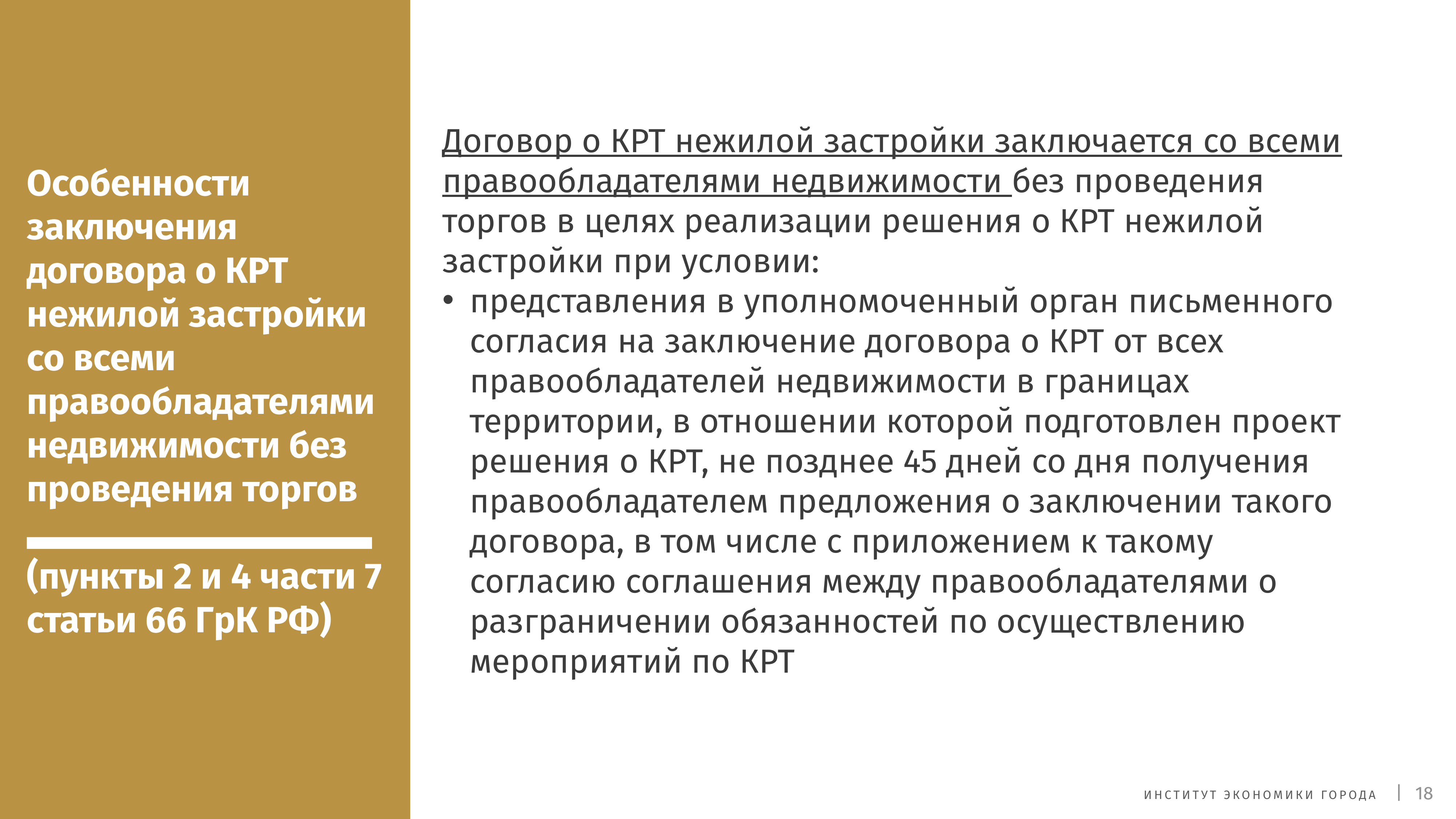

Договор о КРТ нежилой застройки заключается со всеми правообладателями недвижимости без проведения торгов в целях реализации решения о КРТ нежилой застройки при условии:
представления в уполномоченный орган письменного согласия на заключение договора о КРТ от всех правообладателей недвижимости в границах территории, в отношении которой подготовлен проект решения о КРТ, не позднее 45 дней со дня получения правообладателем предложения о заключении такого договора, в том числе с приложением к такому согласию соглашения между правообладателями о разграничении обязанностей по осуществлению мероприятий по КРТ

Особенности
заключения
договора о КРТ нежилой застройки
со всеми  правообладателями недвижимости без проведения торгов

(пункты 2 и 4 части 7 статьи 66 ГрК РФ)